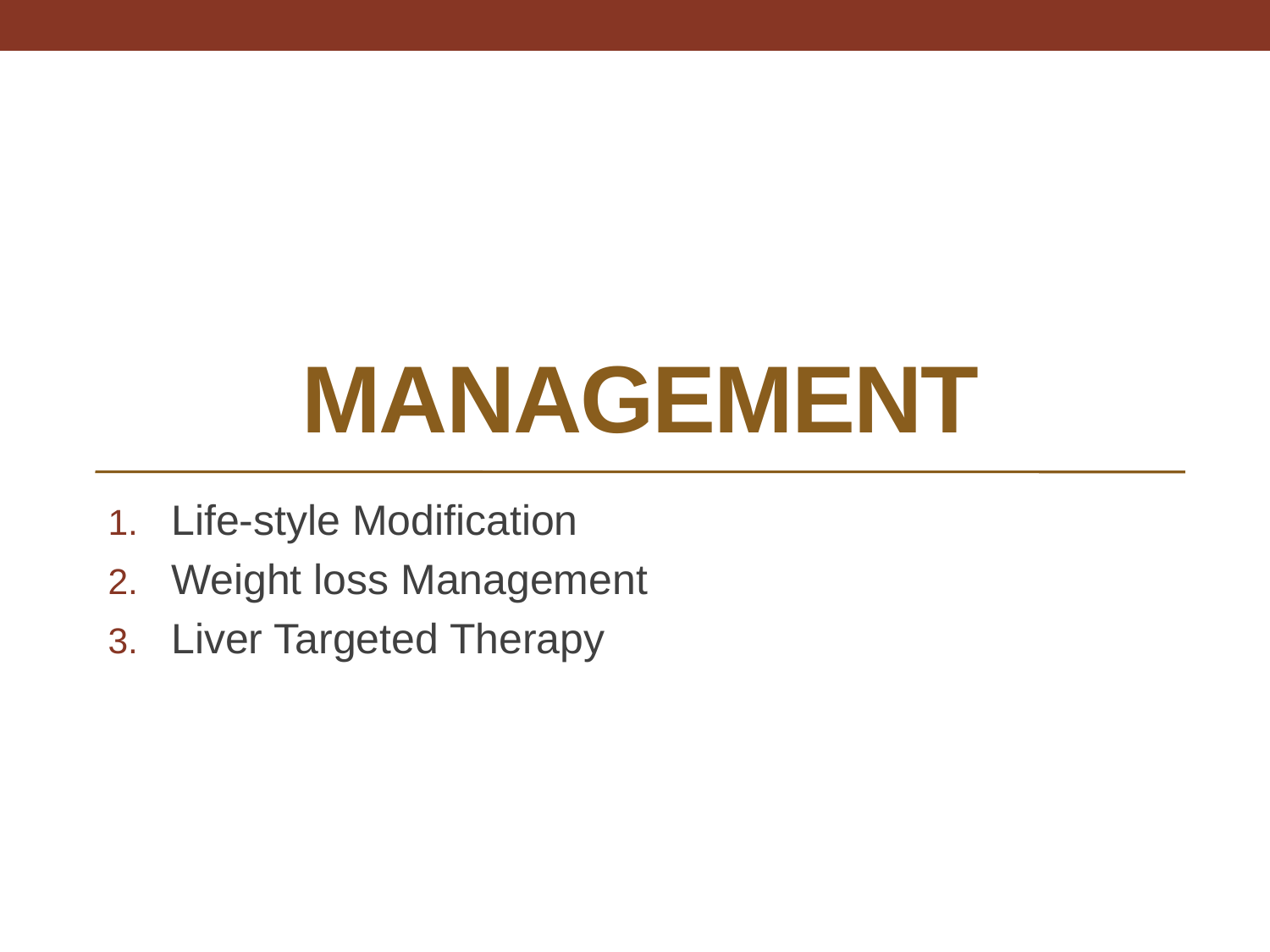

# Management
Life-style Modification
Weight loss Management
Liver Targeted Therapy